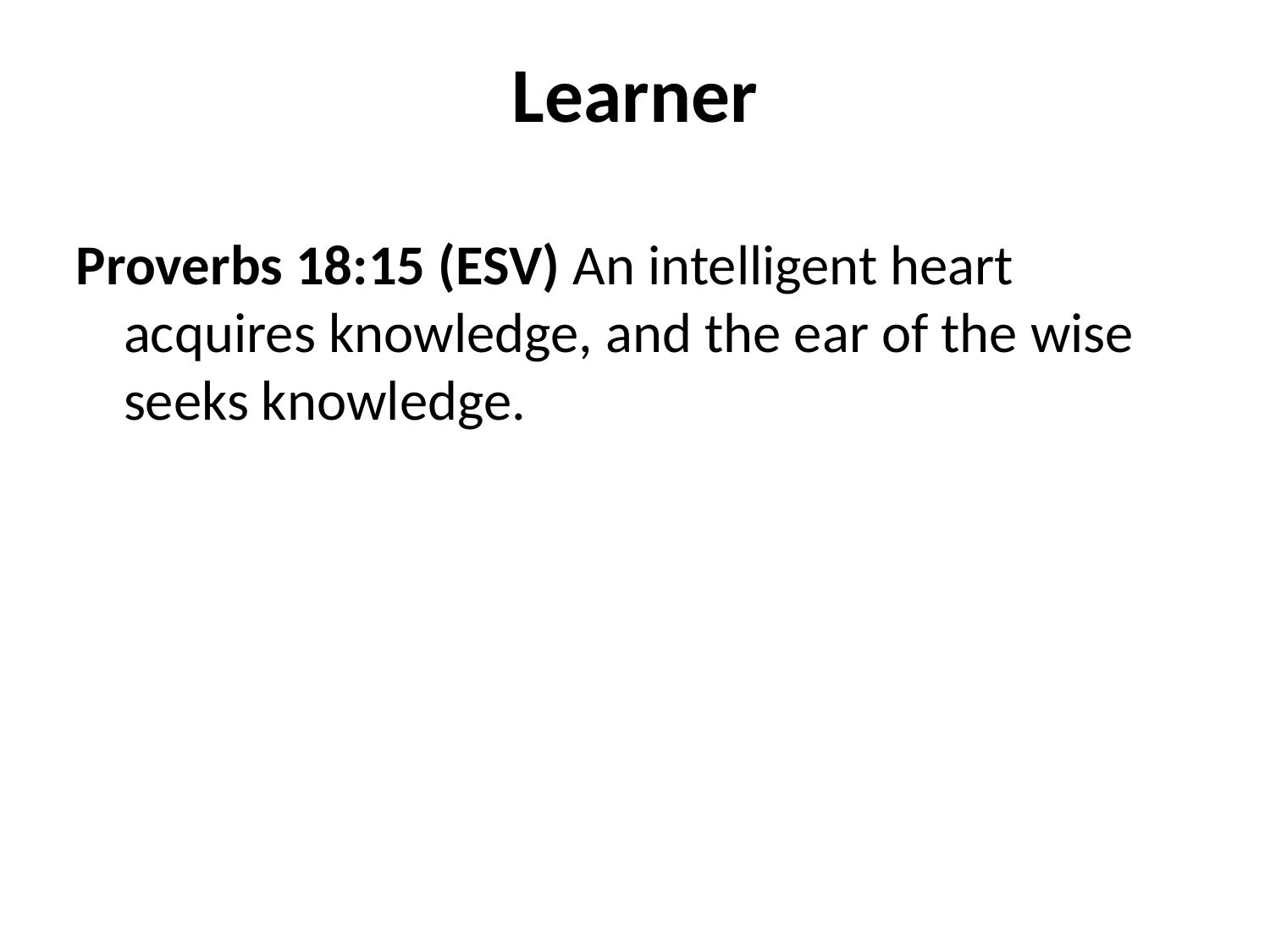

# Learner
Proverbs 18:15 (ESV) An intelligent heart acquires knowledge, and the ear of the wise seeks knowledge.